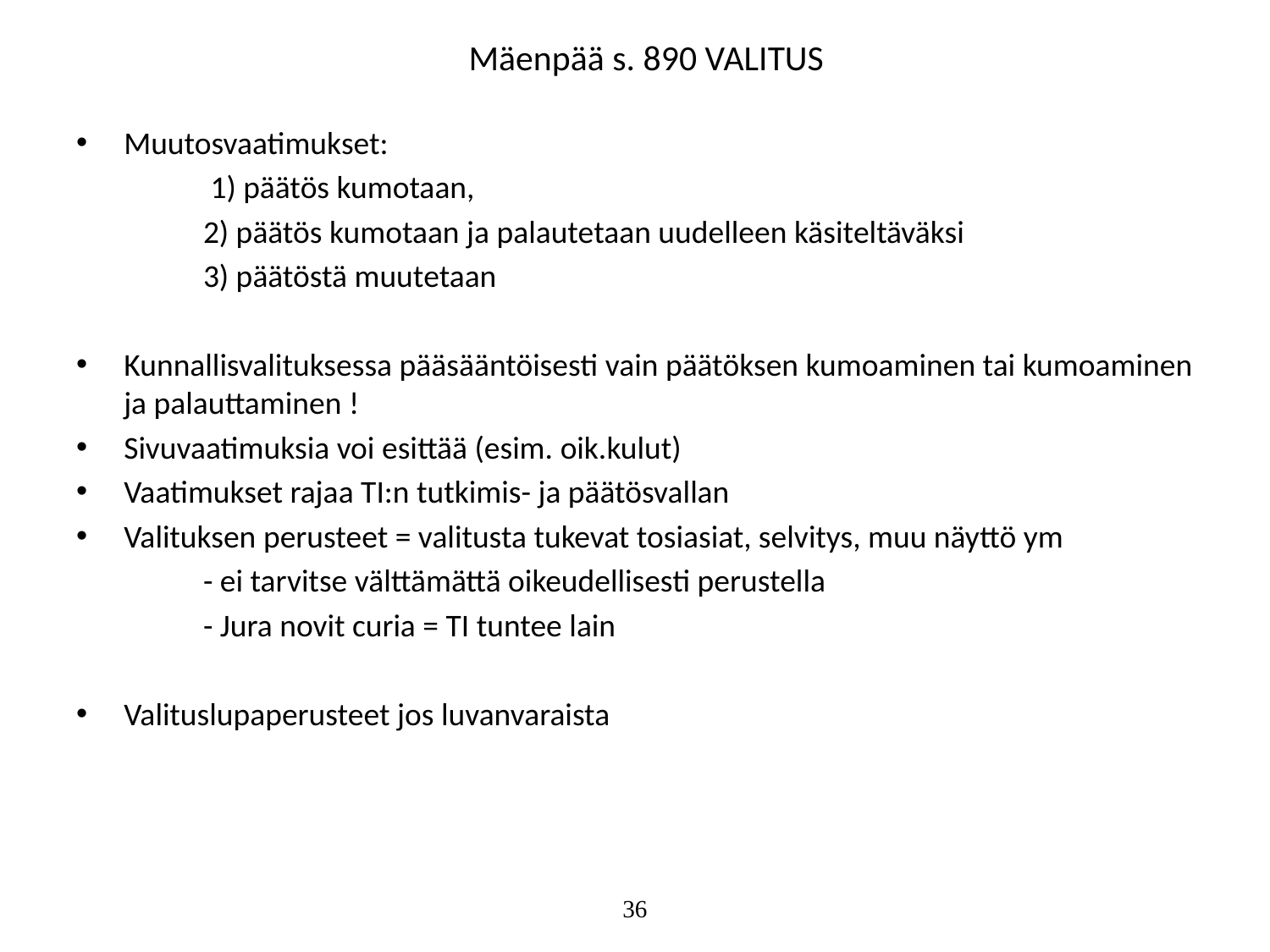

# Mäenpää s. 890 VALITUS
Muutosvaatimukset:
	 1) päätös kumotaan,
	2) päätös kumotaan ja palautetaan uudelleen käsiteltäväksi
	3) päätöstä muutetaan

Kunnallisvalituksessa pääsääntöisesti vain päätöksen kumoaminen tai kumoaminen ja palauttaminen !
Sivuvaatimuksia voi esittää (esim. oik.kulut)
Vaatimukset rajaa TI:n tutkimis- ja päätösvallan
Valituksen perusteet = valitusta tukevat tosiasiat, selvitys, muu näyttö ym
	- ei tarvitse välttämättä oikeudellisesti perustella
	- Jura novit curia = TI tuntee lain

Valituslupaperusteet jos luvanvaraista

36